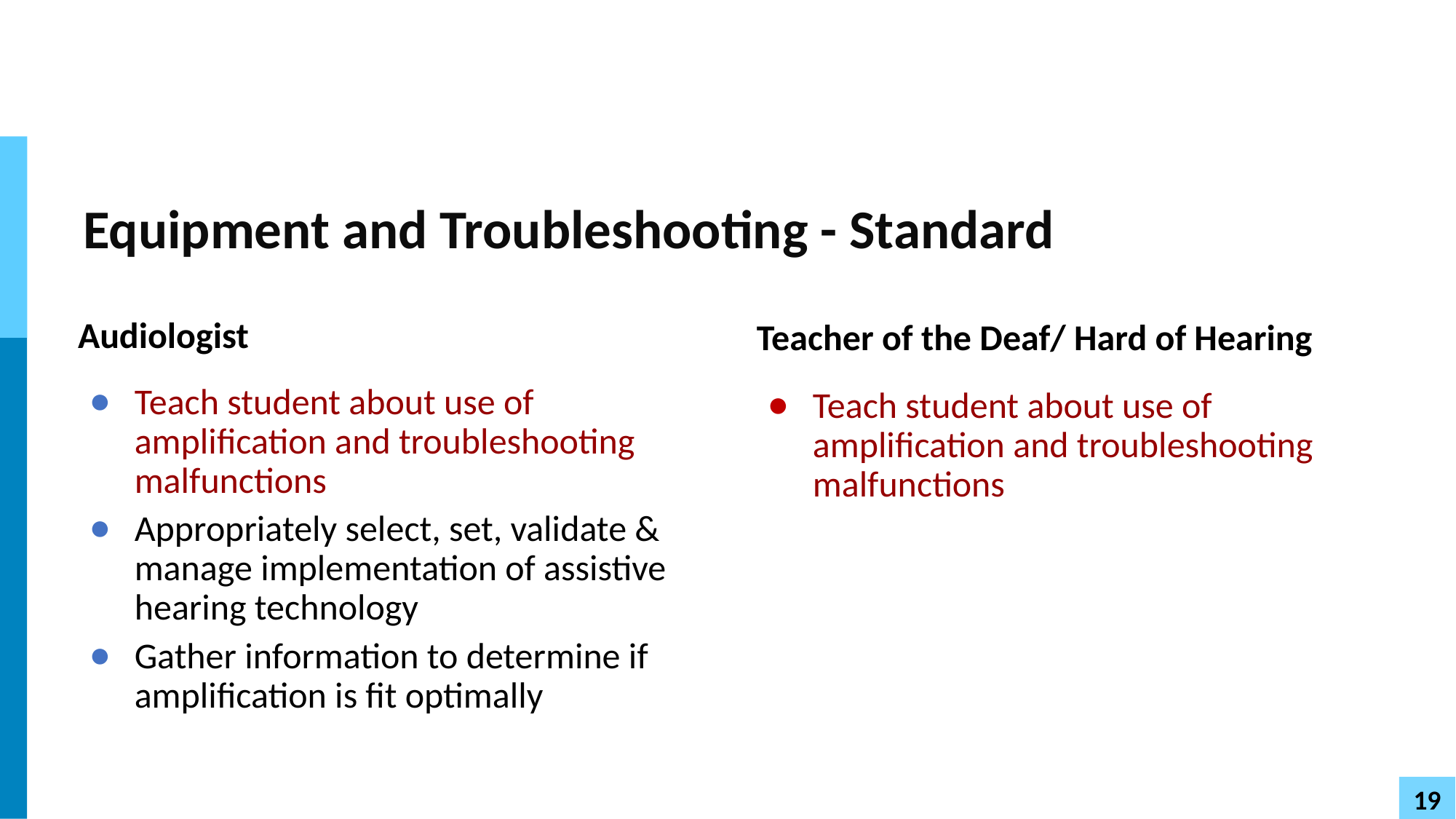

# Equipment and Troubleshooting - Standard
Audiologist
Teacher of the Deaf/ Hard of Hearing
Teach student about use of amplification and troubleshooting malfunctions
Appropriately select, set, validate & manage implementation of assistive hearing technology
Gather information to determine if amplification is fit optimally
Teach student about use of amplification and troubleshooting malfunctions